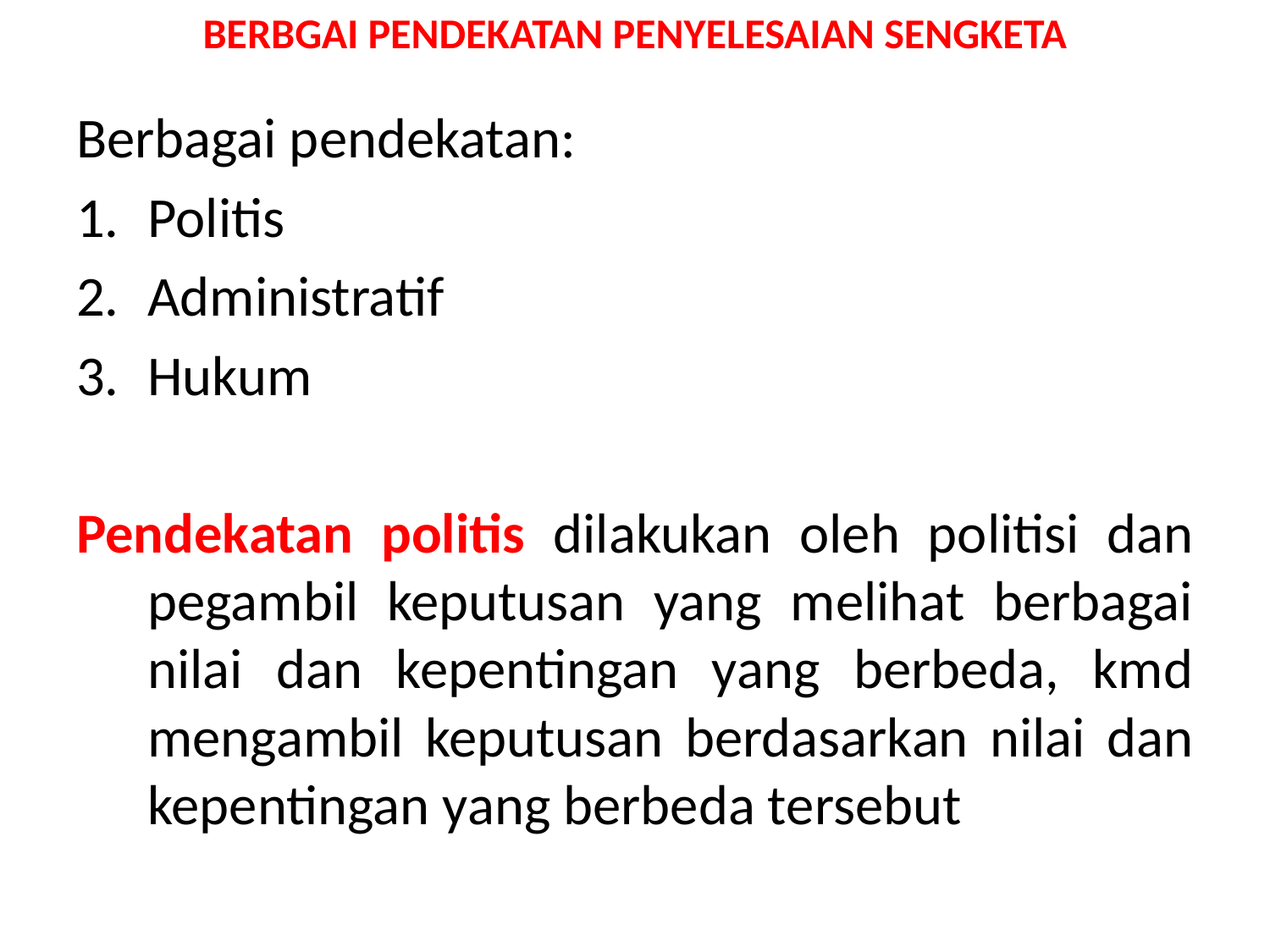

# BERBGAI PENDEKATAN PENYELESAIAN SENGKETA
Berbagai pendekatan:
Politis
Administratif
Hukum

Pendekatan politis dilakukan oleh politisi dan pegambil keputusan yang melihat berbagai nilai dan kepentingan yang berbeda, kmd mengambil keputusan berdasarkan nilai dan kepentingan yang berbeda tersebut